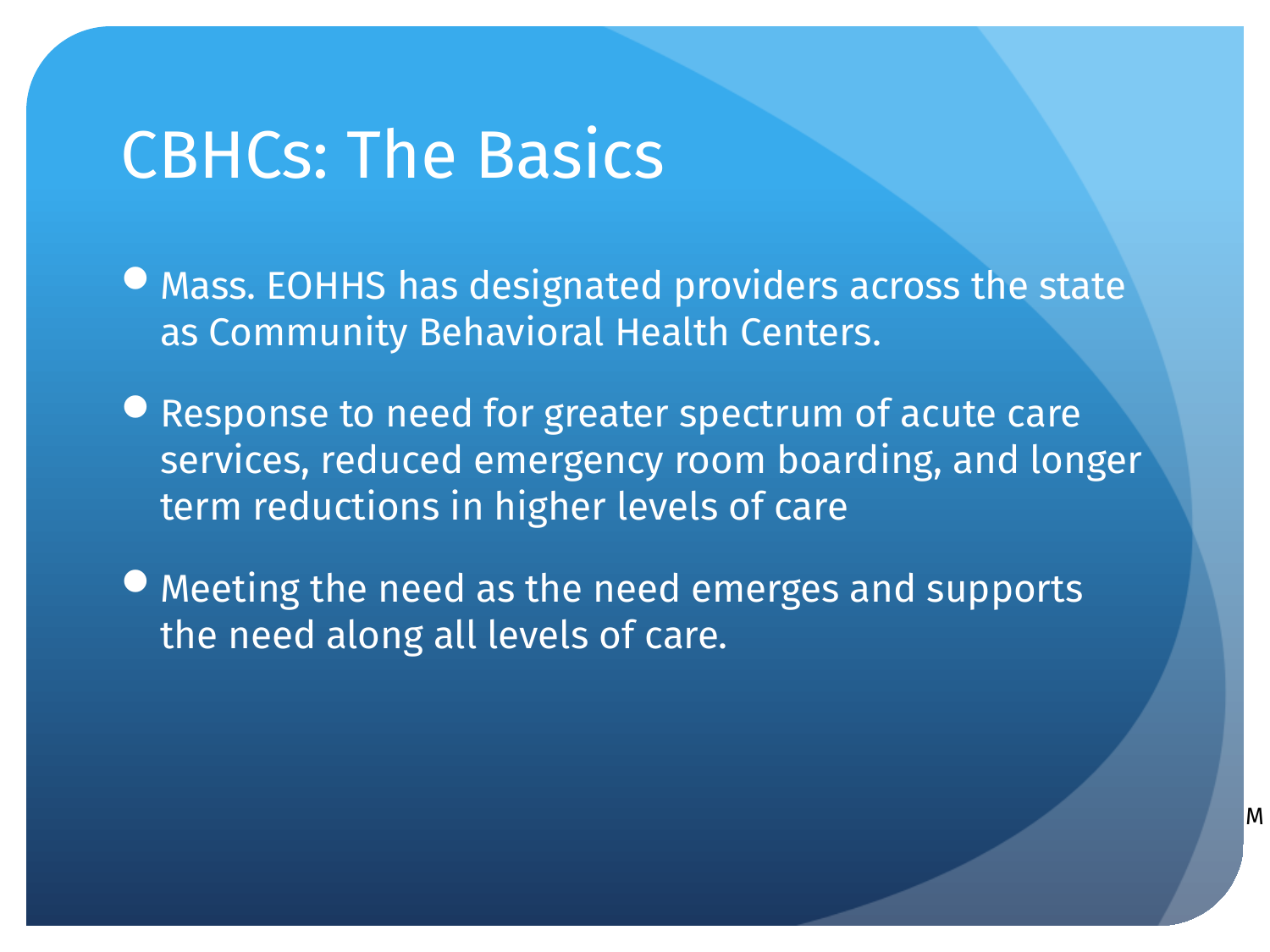

# CBHCs: The Basics
Mass. EOHHS has designated providers across the state as Community Behavioral Health Centers.
Response to need for greater spectrum of acute care services, reduced emergency room boarding, and longer term reductions in higher levels of care
Meeting the need as the need emerges and supports the need along all levels of care.
M